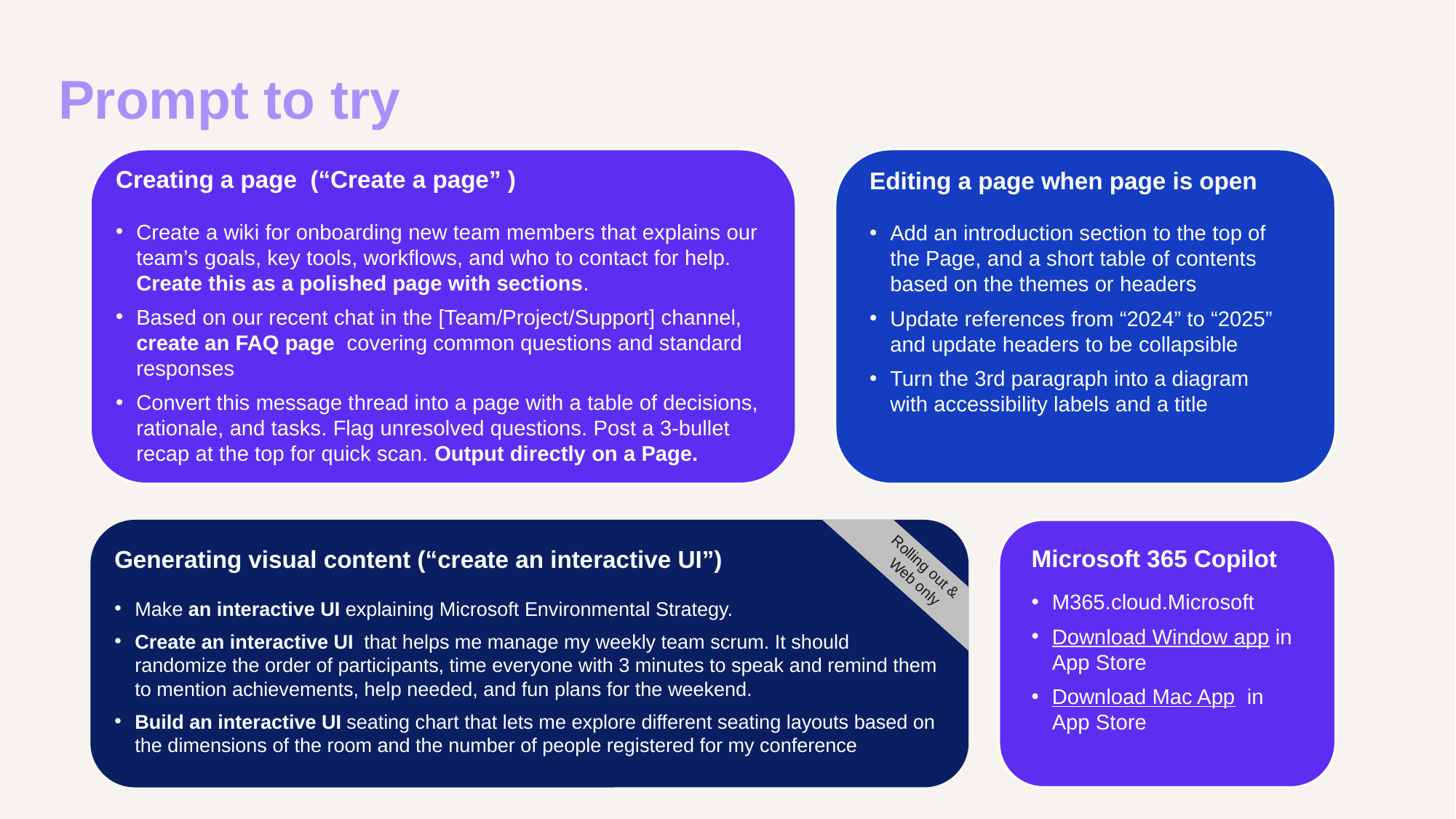

Prompt to try

Creating a page  (“Create a page” )

Create a wiki for onboarding new team members that explains our team’s goals, key tools, workflows, and who to contact for help. Create this as a polished page with sections.
Based on our recent chat in the [Team/Project/Support] channel, create an FAQ page  covering common questions and standard responses
Convert this message thread into a page with a table of decisions, rationale, and tasks. Flag unresolved questions. Post a 3‑bullet recap at the top for quick scan. Output directly on a Page.
Editing a page when page is open

Add an introduction section to the top of the Page, and a short table of contents based on the themes or headers
Update references from “2024” to “2025” and update headers to be collapsible
Turn the 3rd paragraph into a diagram with accessibility labels and a title

Generating visual content (“create an interactive UI”)

Make an interactive UI explaining Microsoft Environmental Strategy.
Create an interactive UI  that helps me manage my weekly team scrum. It should randomize the order of participants, time everyone with 3 minutes to speak and remind them to mention achievements, help needed, and fun plans for the weekend.
Build an interactive UI seating chart that lets me explore different seating layouts based on the dimensions of the room and the number of people registered for my conference

Microsoft 365 Copilot

M365.cloud.Microsoft
Download Window app in App Store
Download Mac App  in App Store
Rolling out &
Web only